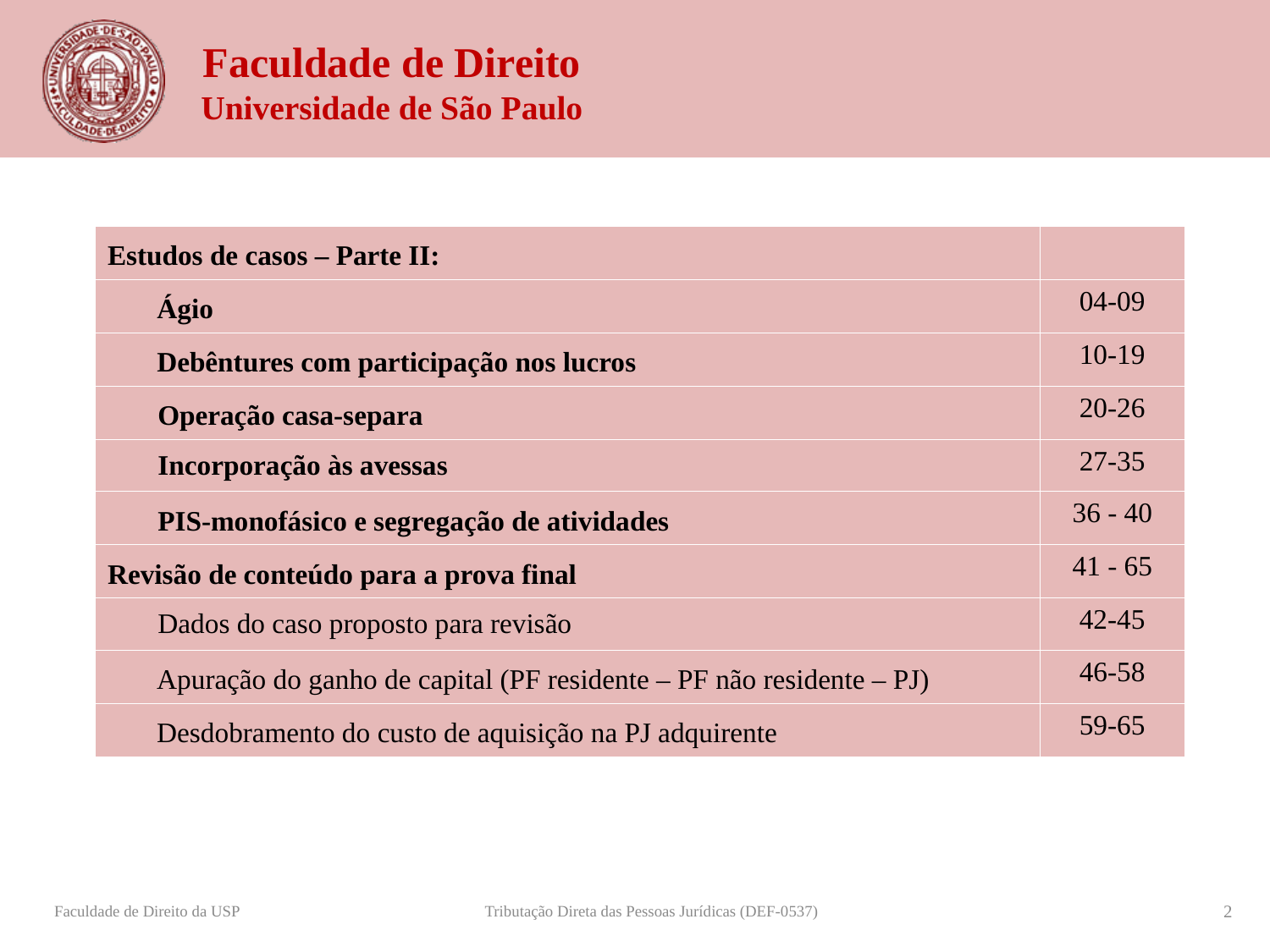

| Estudos de casos – Parte II: |  |
| --- | --- |
| Ágio | 04-09 |
| Debêntures com participação nos lucros | 10-19 |
| Operação casa-separa | 20-26 |
| Incorporação às avessas | 27-35 |
| PIS-monofásico e segregação de atividades | 36 - 40 |
| Revisão de conteúdo para a prova final | 41 - 65 |
| Dados do caso proposto para revisão | 42-45 |
| Apuração do ganho de capital (PF residente – PF não residente – PJ) | 46-58 |
| Desdobramento do custo de aquisição na PJ adquirente | 59-65 |